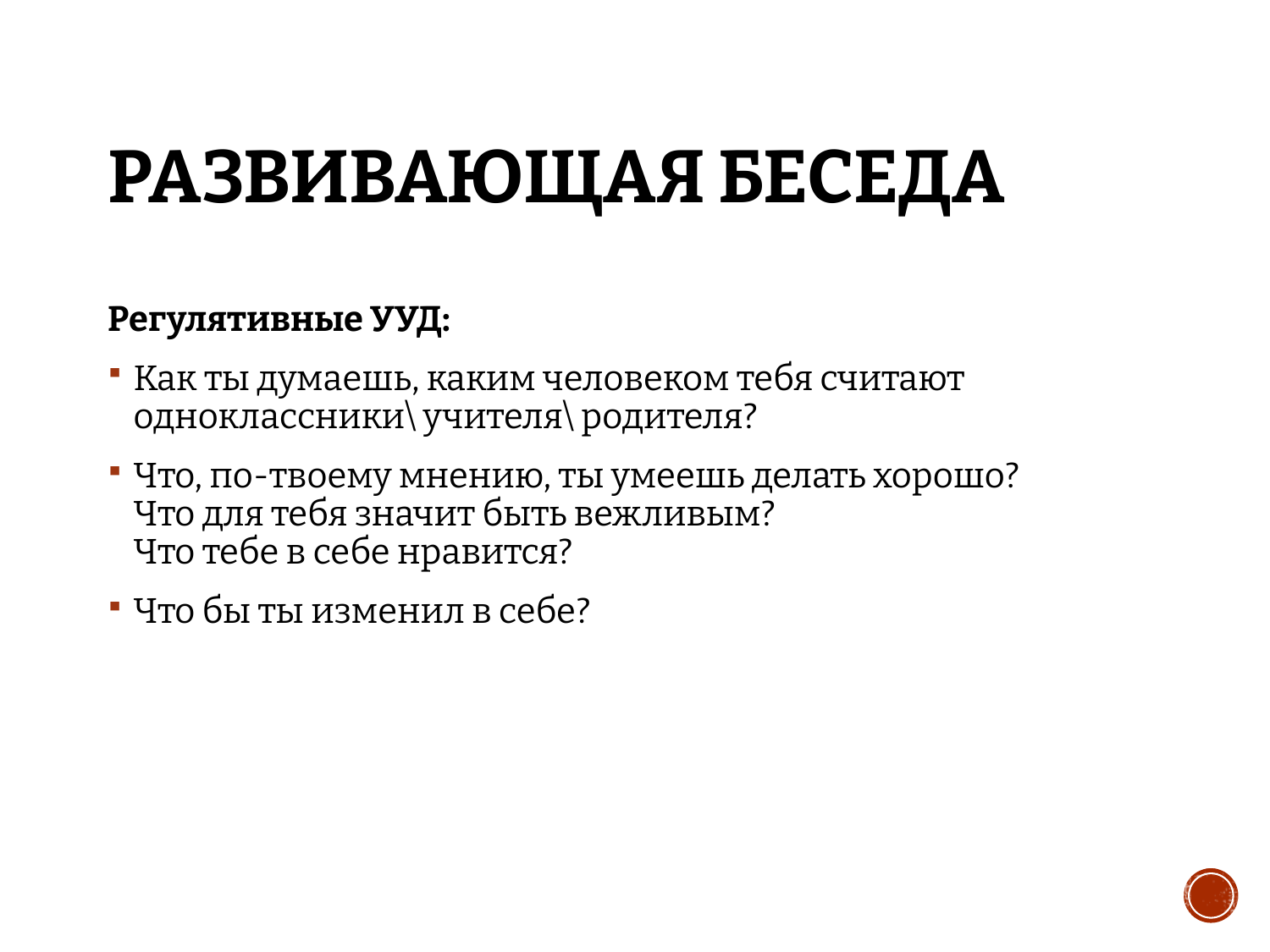

# Развивающая беседа
Регулятивные УУД:
Как ты думаешь, каким человеком тебя считают одноклассники\ учителя\ родителя?
Что, по-твоему мнению, ты умеешь делать хорошо?
Что для тебя значит быть вежливым?
Что тебе в себе нравится?
Что бы ты изменил в себе?